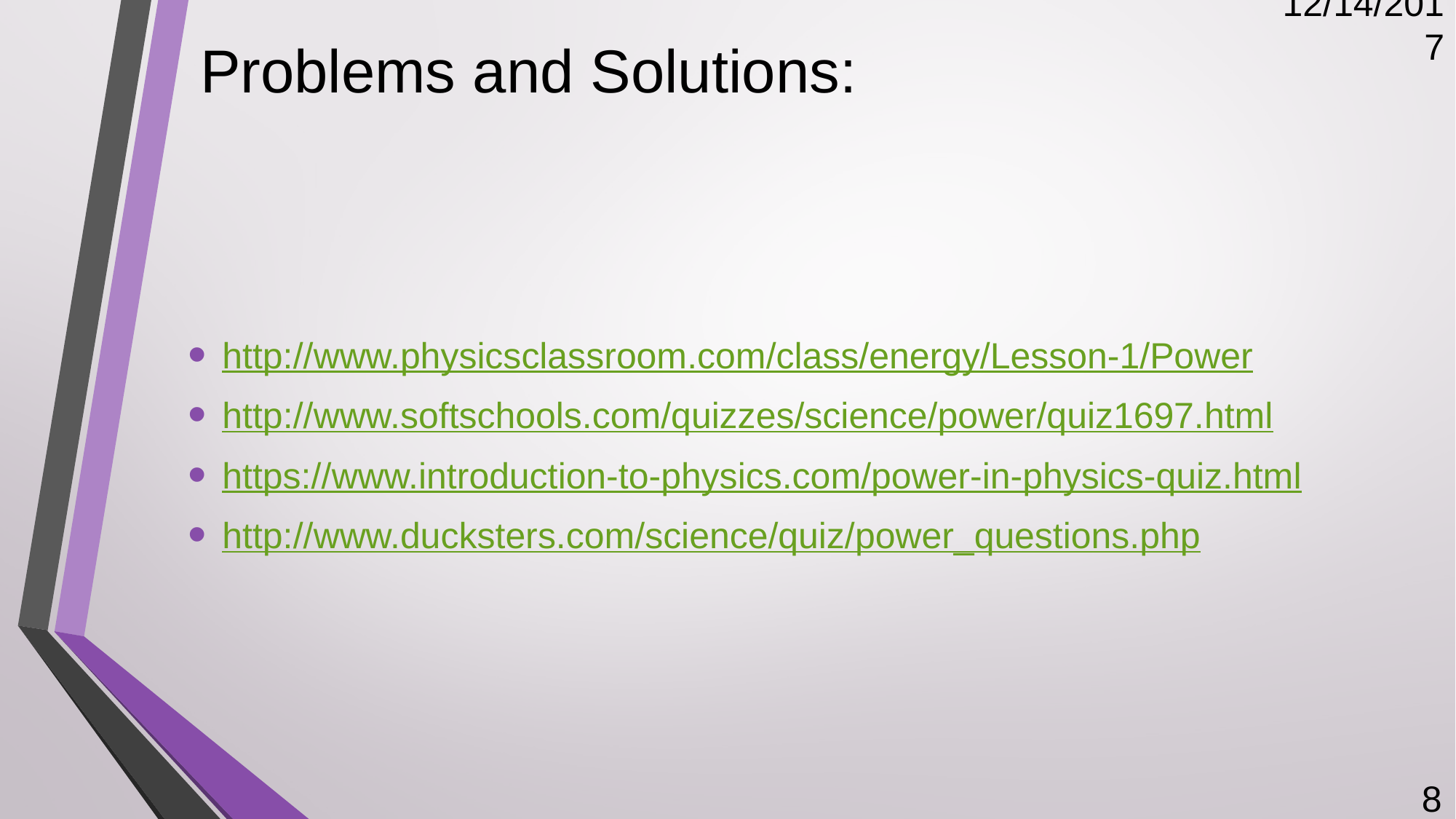

# Problems and Solutions:
12/14/2017
http://www.physicsclassroom.com/class/energy/Lesson-1/Power
http://www.softschools.com/quizzes/science/power/quiz1697.html
https://www.introduction-to-physics.com/power-in-physics-quiz.html
http://www.ducksters.com/science/quiz/power_questions.php
8